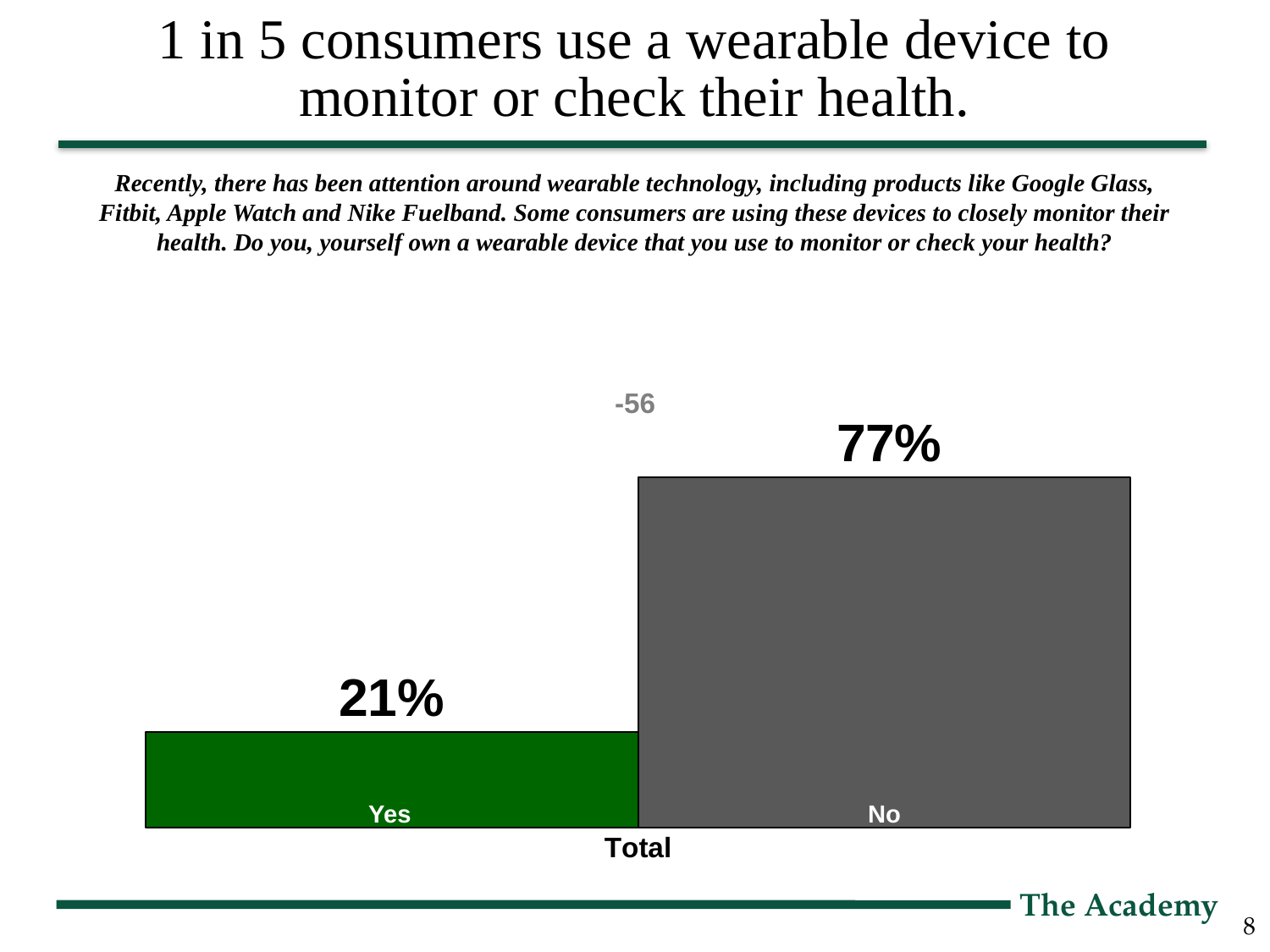

1 in 5 consumers use a wearable device to monitor or check their health.
Recently, there has been attention around wearable technology, including products like Google Glass, Fitbit, Apple Watch and Nike Fuelband. Some consumers are using these devices to closely monitor their health. Do you, yourself own a wearable device that you use to monitor or check your health?

### Chart

| Category | Yes | No |
|---|---|---|
| Total | 0.21000000000000002 | 0.7700000000000001 |
-56
Yes
No